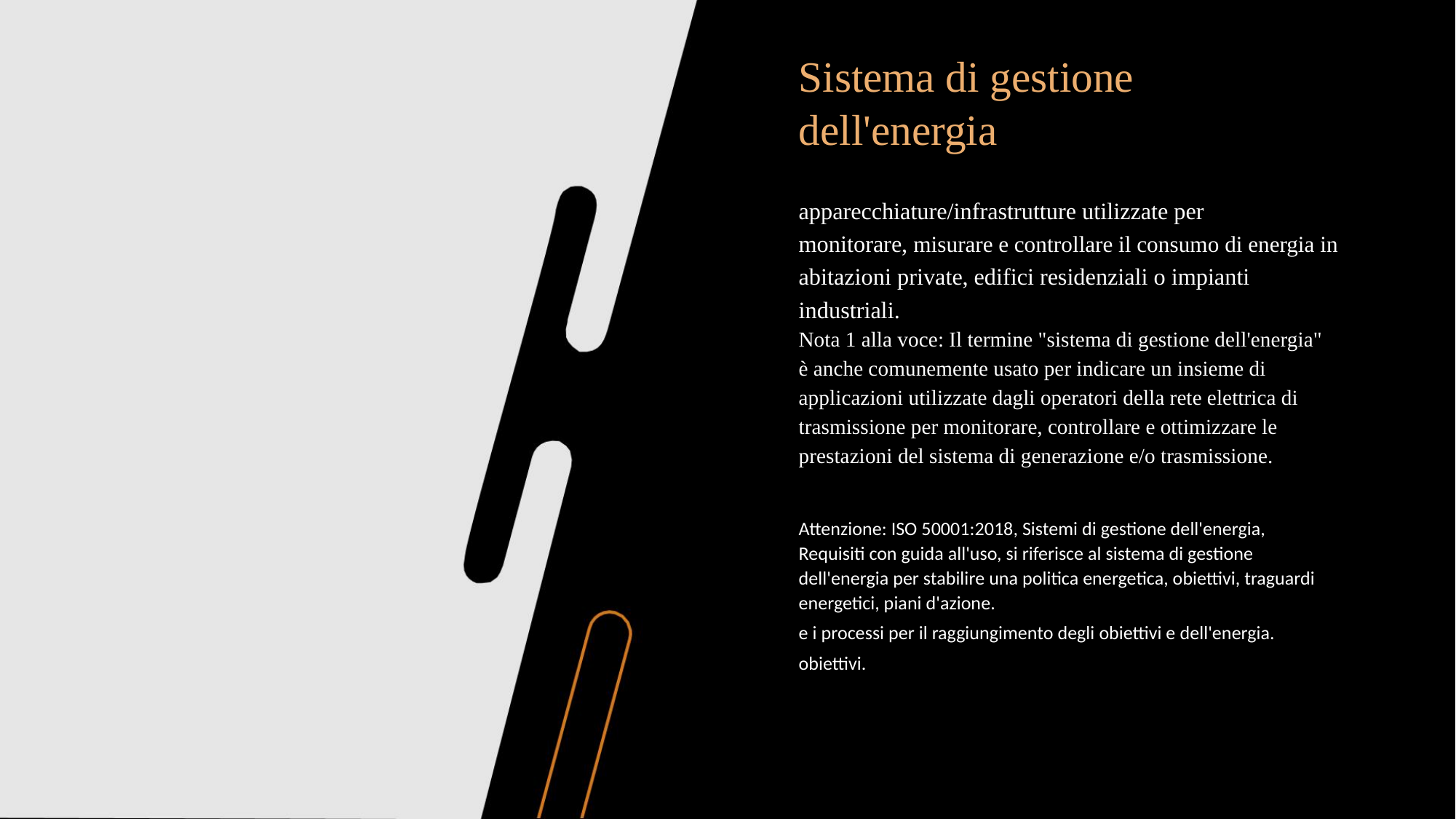

Sistema di gestione
dell'energia
apparecchiature/infrastrutture utilizzate per
monitorare, misurare e controllare il consumo di energia in
abitazioni private, edifici residenziali o impianti
industriali.
Nota 1 alla voce: Il termine "sistema di gestione dell'energia"
è anche comunemente usato per indicare un insieme di
applicazioni utilizzate dagli operatori della rete elettrica di
trasmissione per monitorare, controllare e ottimizzare le
prestazioni del sistema di generazione e/o trasmissione.
Attenzione: ISO 50001:2018, Sistemi di gestione dell'energia,
Requisiti con guida all'uso, si riferisce al sistema di gestione
dell'energia per stabilire una politica energetica, obiettivi, traguardi
energetici, piani d'azione.
e i processi per il raggiungimento degli obiettivi e dell'energia.
obiettivi.